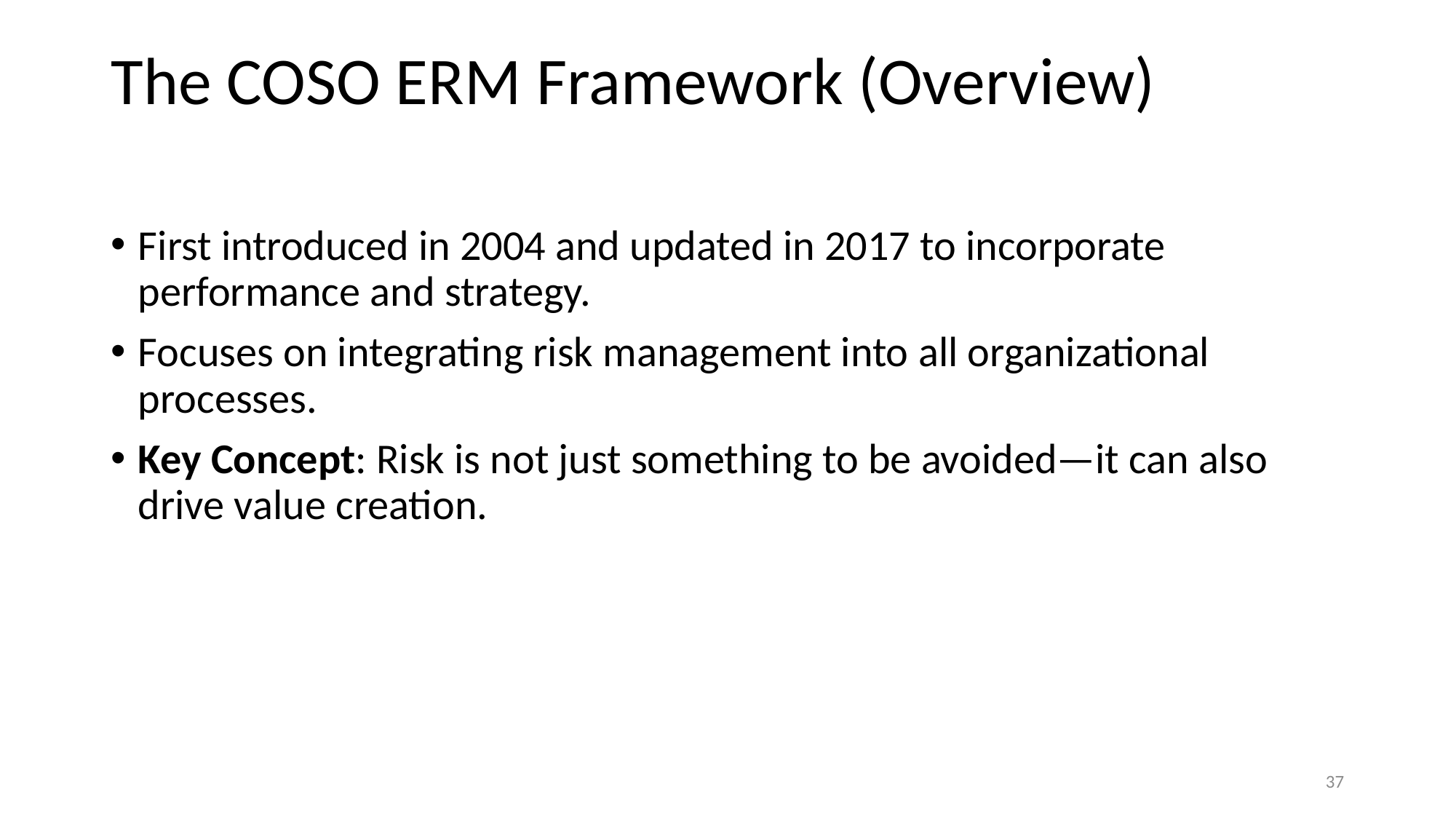

# The COSO ERM Framework (Overview)
First introduced in 2004 and updated in 2017 to incorporate performance and strategy.
Focuses on integrating risk management into all organizational processes.
Key Concept: Risk is not just something to be avoided—it can also drive value creation.

37